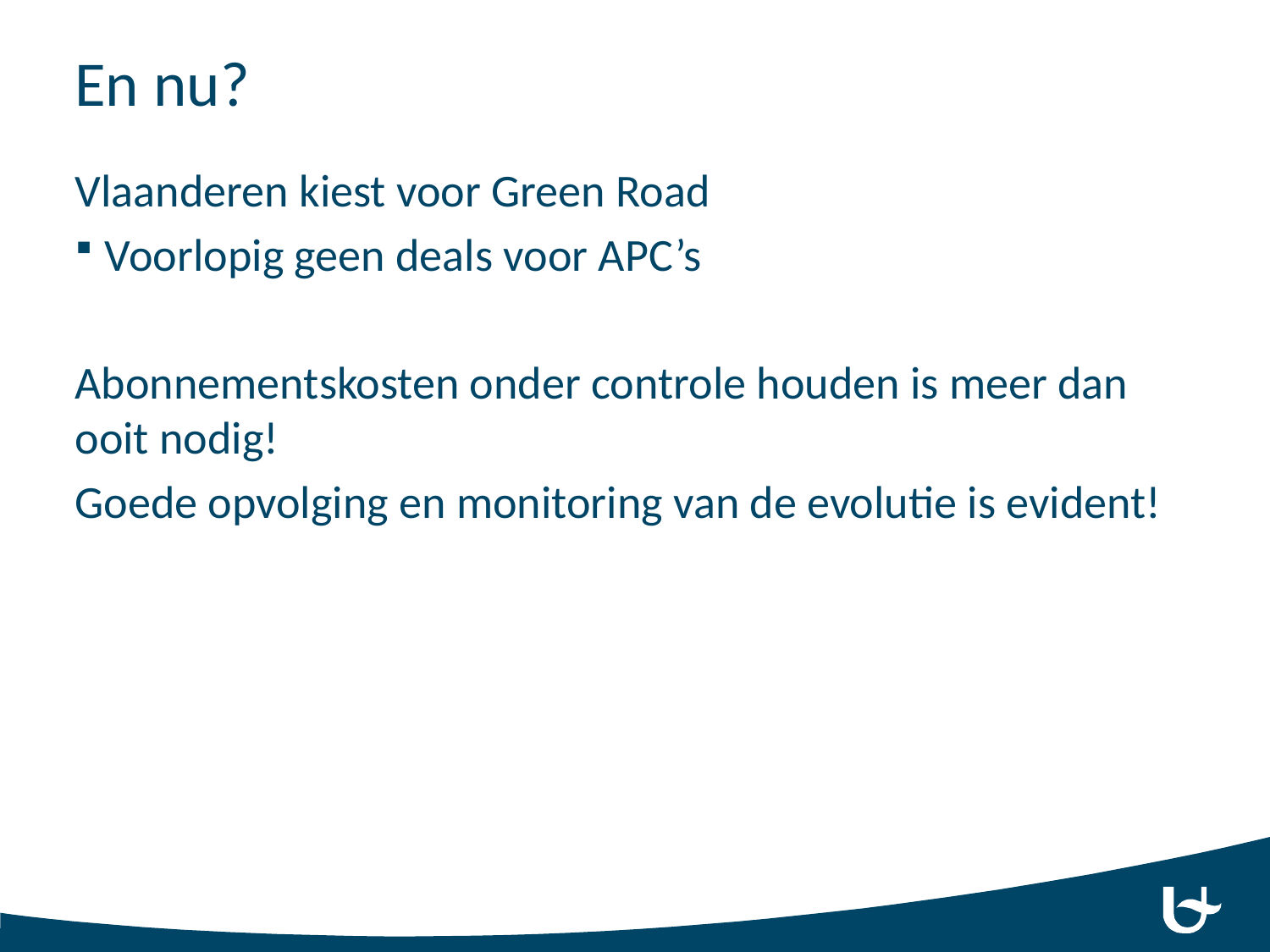

# En nu?
Vlaanderen kiest voor Green Road
Voorlopig geen deals voor APC’s

Abonnementskosten onder controle houden is meer dan ooit nodig!
Goede opvolging en monitoring van de evolutie is evident!